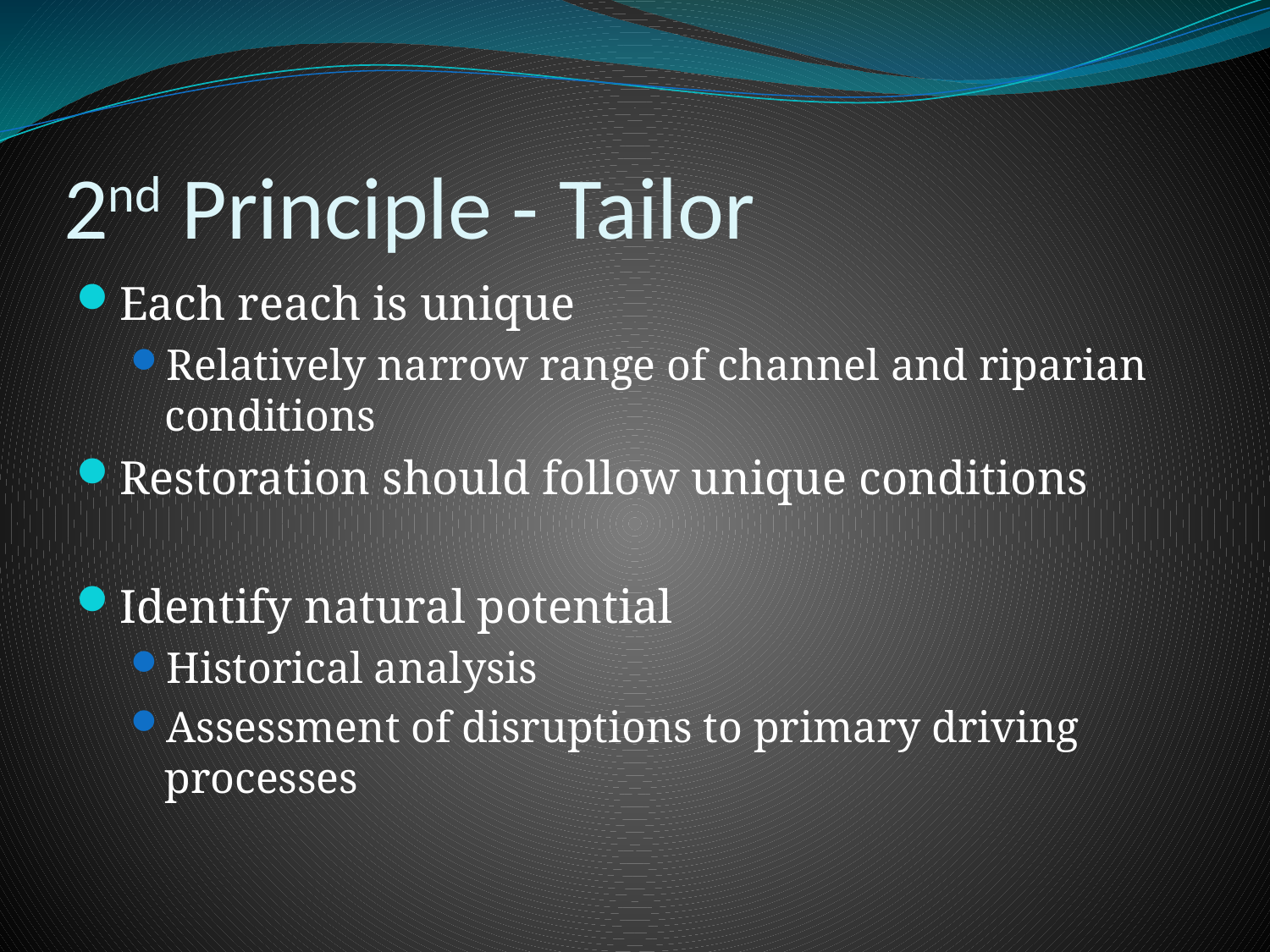

# 2nd Principle - Tailor
Each reach is unique
Relatively narrow range of channel and riparian conditions
Restoration should follow unique conditions

Identify natural potential
Historical analysis
Assessment of disruptions to primary driving processes